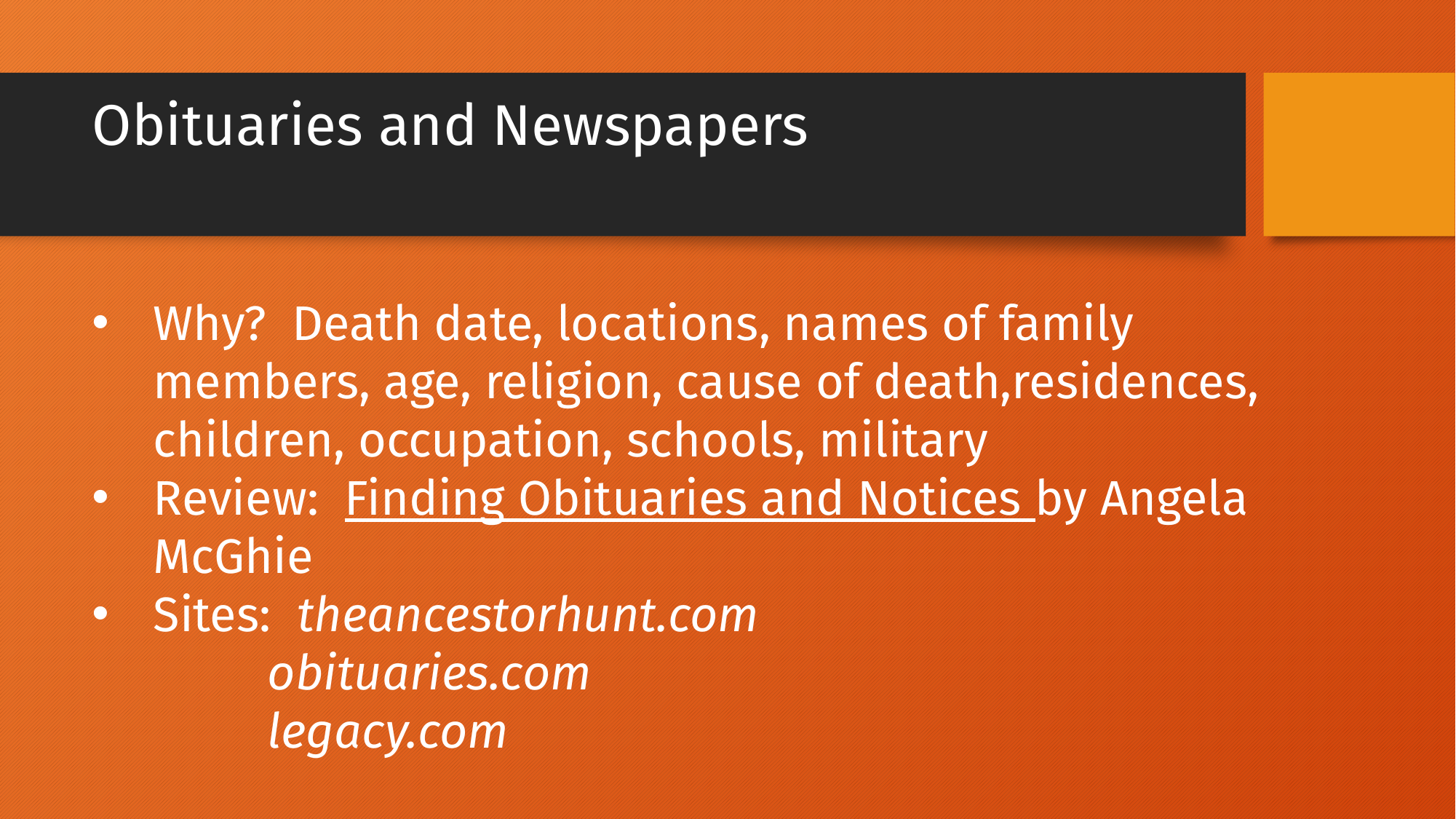

# Obituaries and Newspapers

Why?  Death date, locations, names of family members, age, religion, cause of death,residences, children, occupation, schools, military
Review:  Finding Obituaries and Notices by Angela McGhie
Sites:  theancestorhunt.com
              obituaries.com
              legacy.com